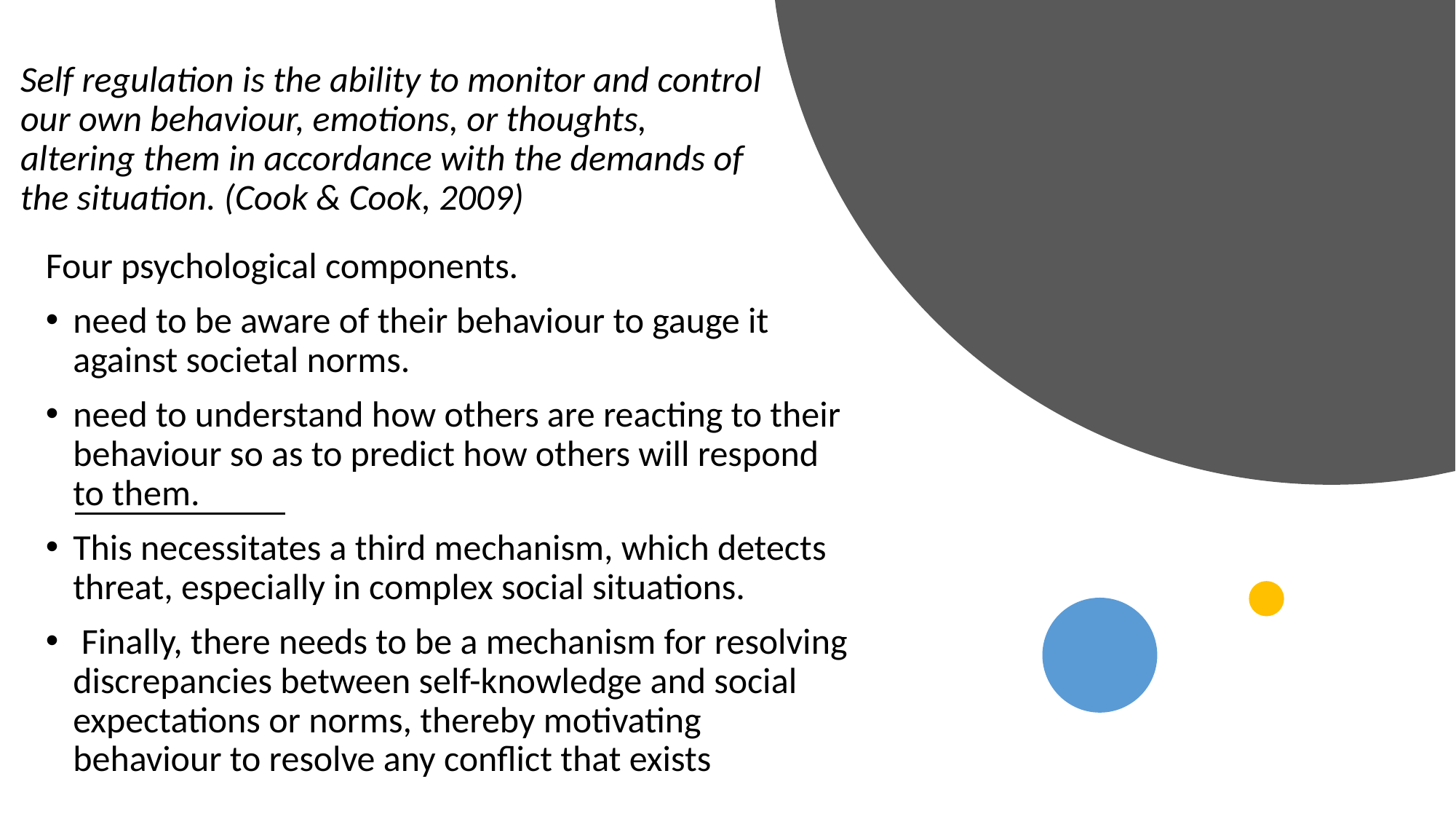

# Self regulation is the ability to monitor and control our own behaviour, emotions, or thoughts, altering them in accordance with the demands of the situation. (Cook & Cook, 2009)
Four psychological components.
need to be aware of their behaviour to gauge it against societal norms.
need to understand how others are reacting to their behaviour so as to predict how others will respond to them.
This necessitates a third mechanism, which detects threat, especially in complex social situations.
 Finally, there needs to be a mechanism for resolving discrepancies between self-knowledge and social expectations or norms, thereby motivating behaviour to resolve any conflict that exists